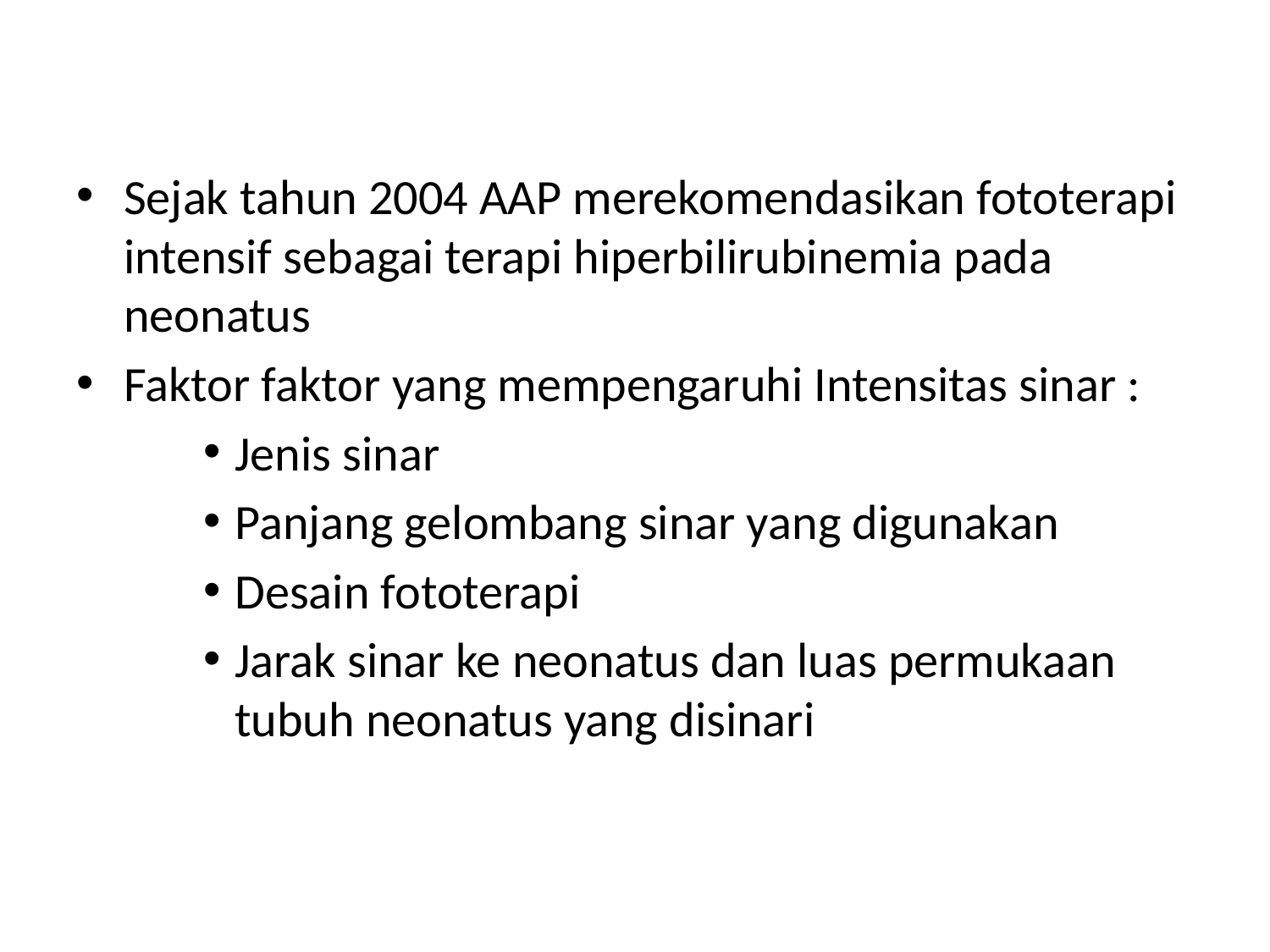

Sejak tahun 2004 AAP merekomendasikan fototerapi intensif sebagai terapi hiperbilirubinemia pada neonatus
Faktor faktor yang mempengaruhi Intensitas sinar :
Jenis sinar
Panjang gelombang sinar yang digunakan
Desain fototerapi
Jarak sinar ke neonatus dan luas permukaan tubuh neonatus yang disinari